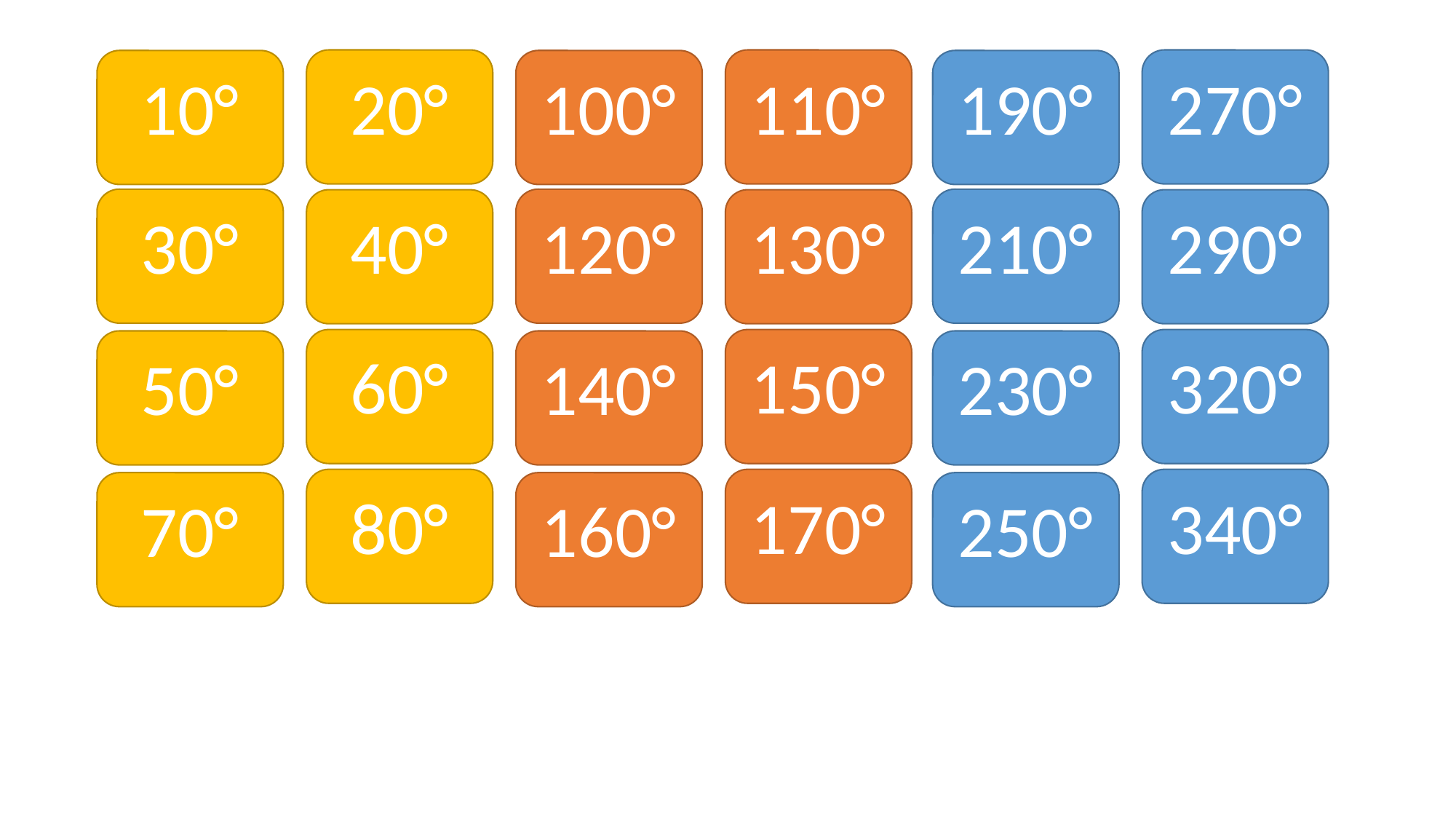

20°

110°

270°

10°

100°

190°

30°

120°

210°

40°

130°

290°

60°

150°

320°

50°

140°

230°

80°

170°

340°

70°

160°

250°